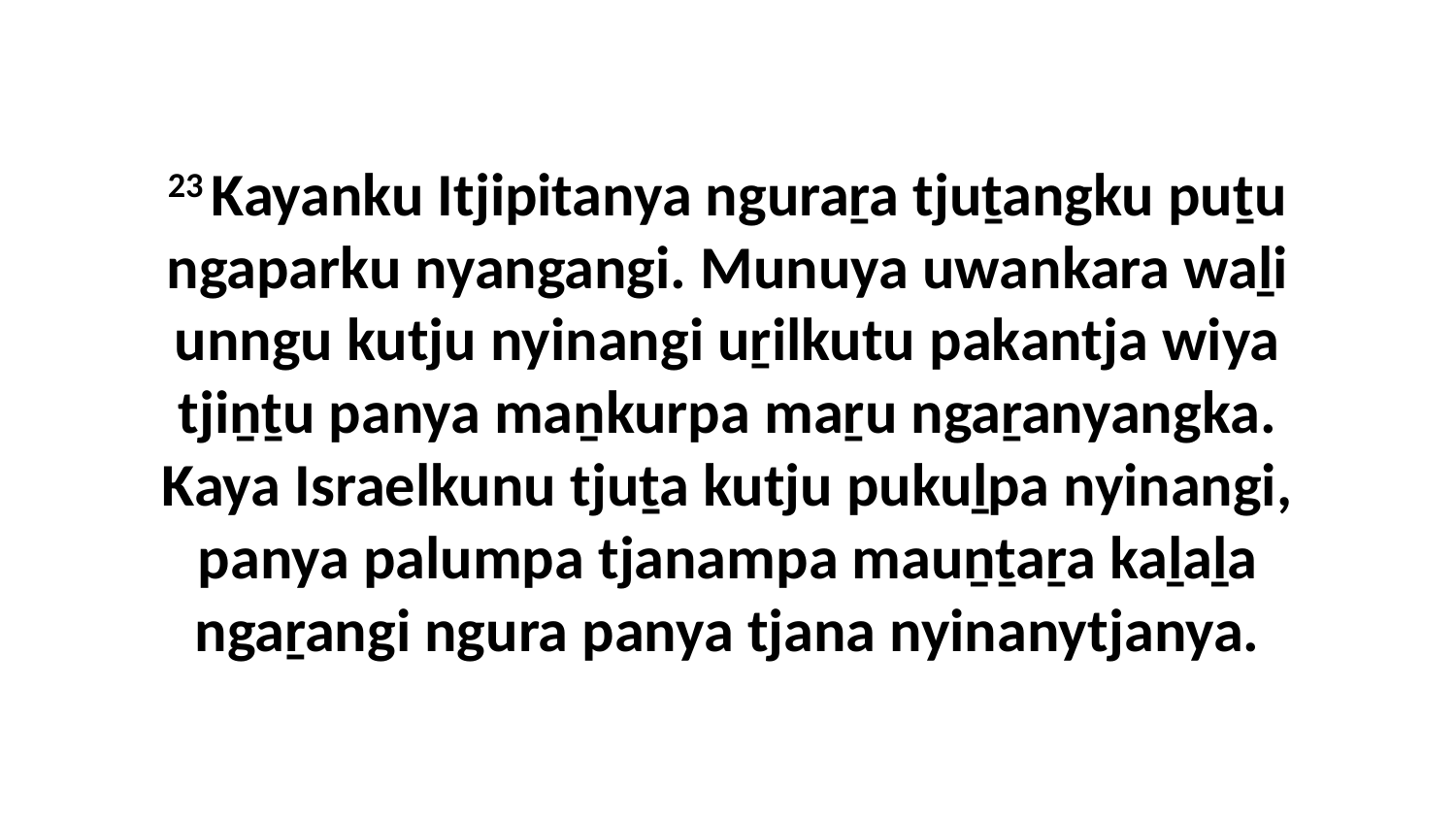

23 Kayanku Itjipitanya nguraṟa tjuṯangku puṯu ngaparku nyangangi. Munuya uwankara waḻi unngu kutju nyinangi uṟilkutu pakantja wiya tjiṉṯu panya maṉkurpa maṟu ngaṟanyangka. Kaya Israelkunu tjuṯa kutju pukuḻpa nyinangi, panya palumpa tjanampa mauṉṯaṟa kaḻaḻa ngaṟangi ngura panya tjana nyinanytjanya.